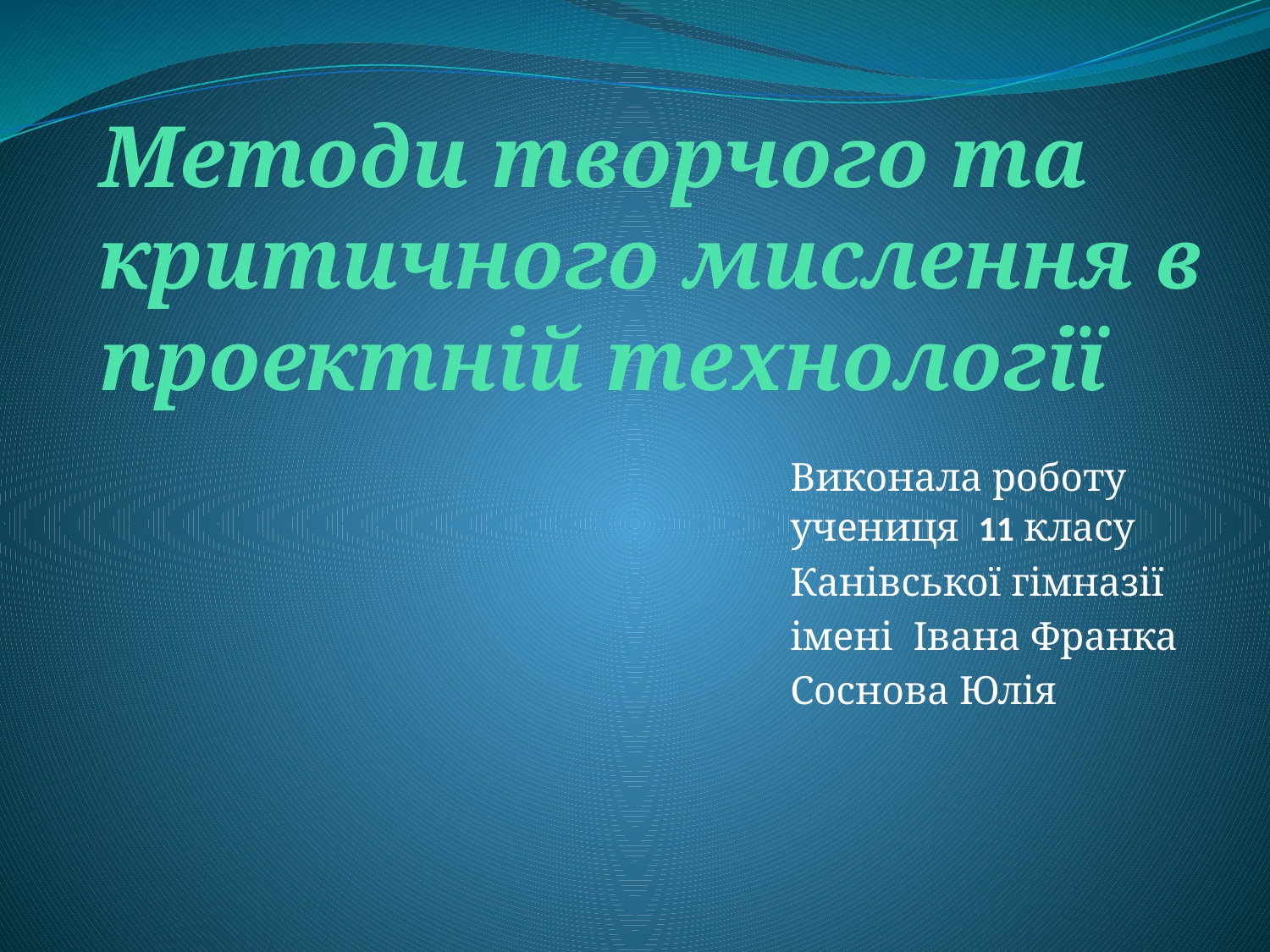

# Методи творчого та критичного мислення в проектній технології
Виконала роботу
учениця  11 класу
Канівської гімназії
імені  Івана Франка
Соснова Юлія